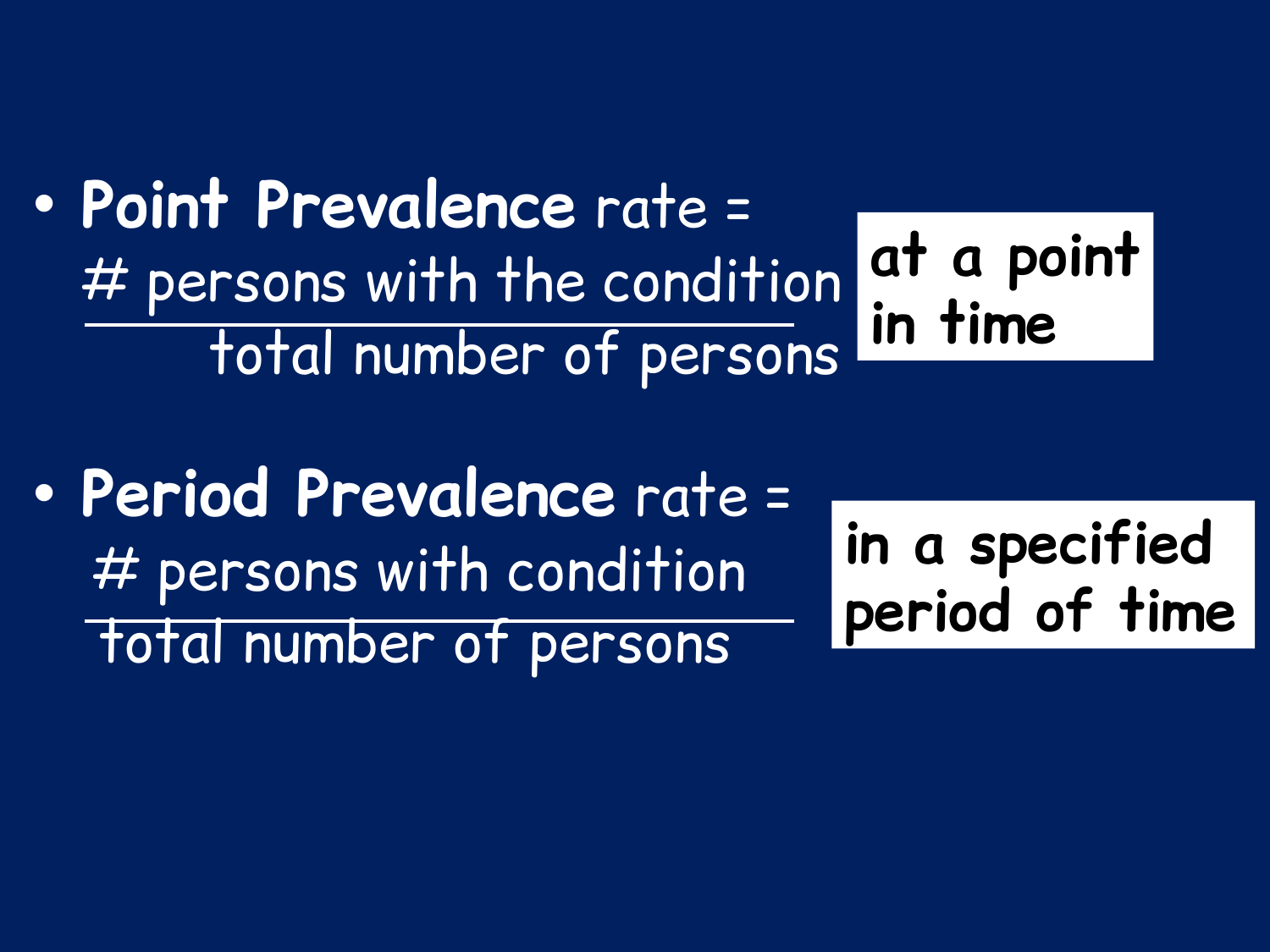

Point Prevalence rate =
	# persons with the condition
		total number of persons

Period Prevalence rate =
	 # persons with condition
	 total number of persons

at a point in time
in a specified period of time